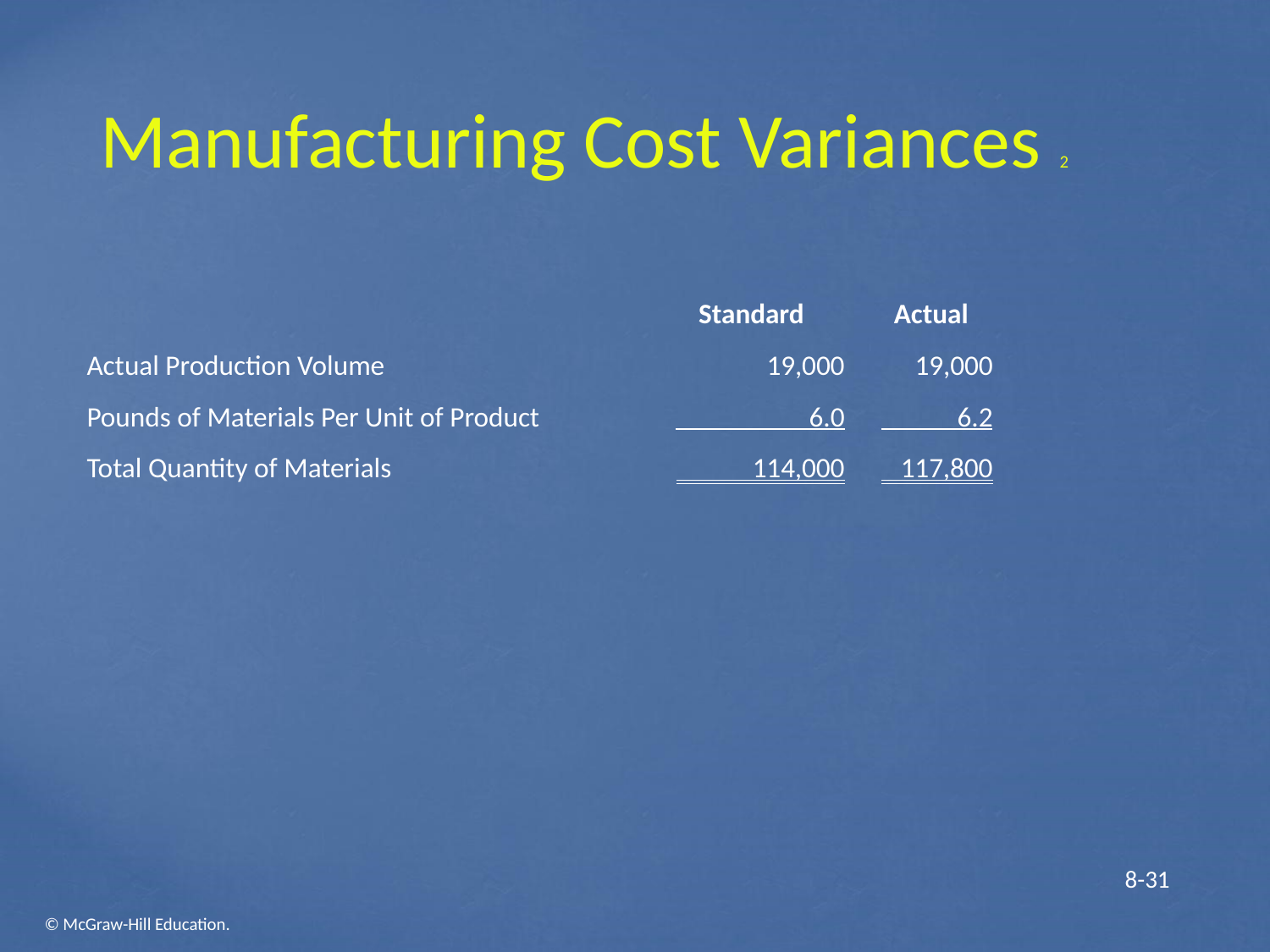

# Manufacturing Cost Variances 2
| Blank | Standard | Actual |
| --- | --- | --- |
| Actual Production Volume | 19,000 | 19,000 |
| Pounds of Materials Per Unit of Product | 6.0 | 6.2 |
| Total Quantity of Materials | 114,000 | 117,800 |
 8-31